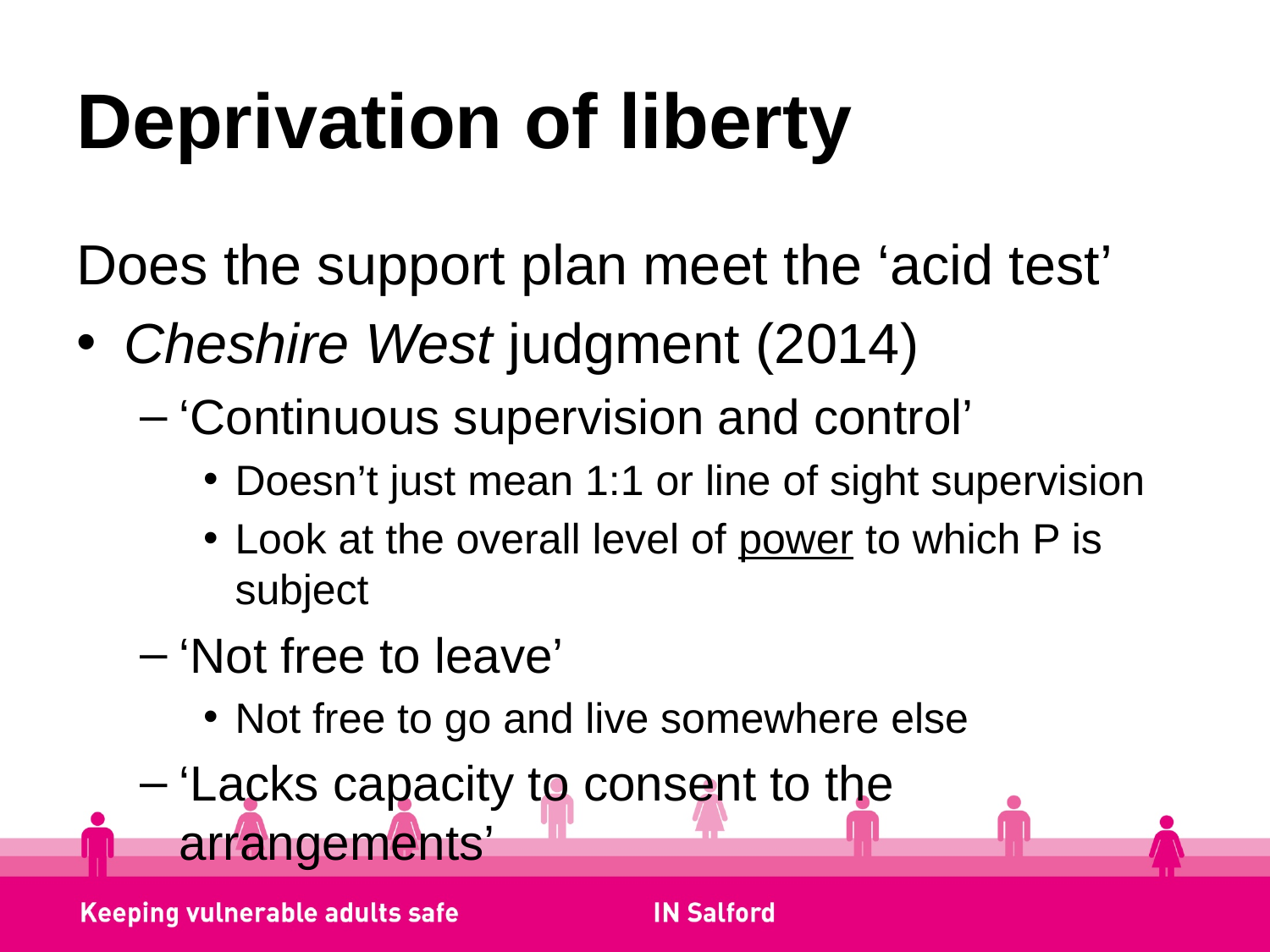

# Deprivation of liberty
Does the support plan meet the ‘acid test’
Cheshire West judgment (2014)
‘Continuous supervision and control’
Doesn’t just mean 1:1 or line of sight supervision
Look at the overall level of power to which P is subject
‘Not free to leave’
Not free to go and live somewhere else
‘Lacks capacity to consent to the arrangements’